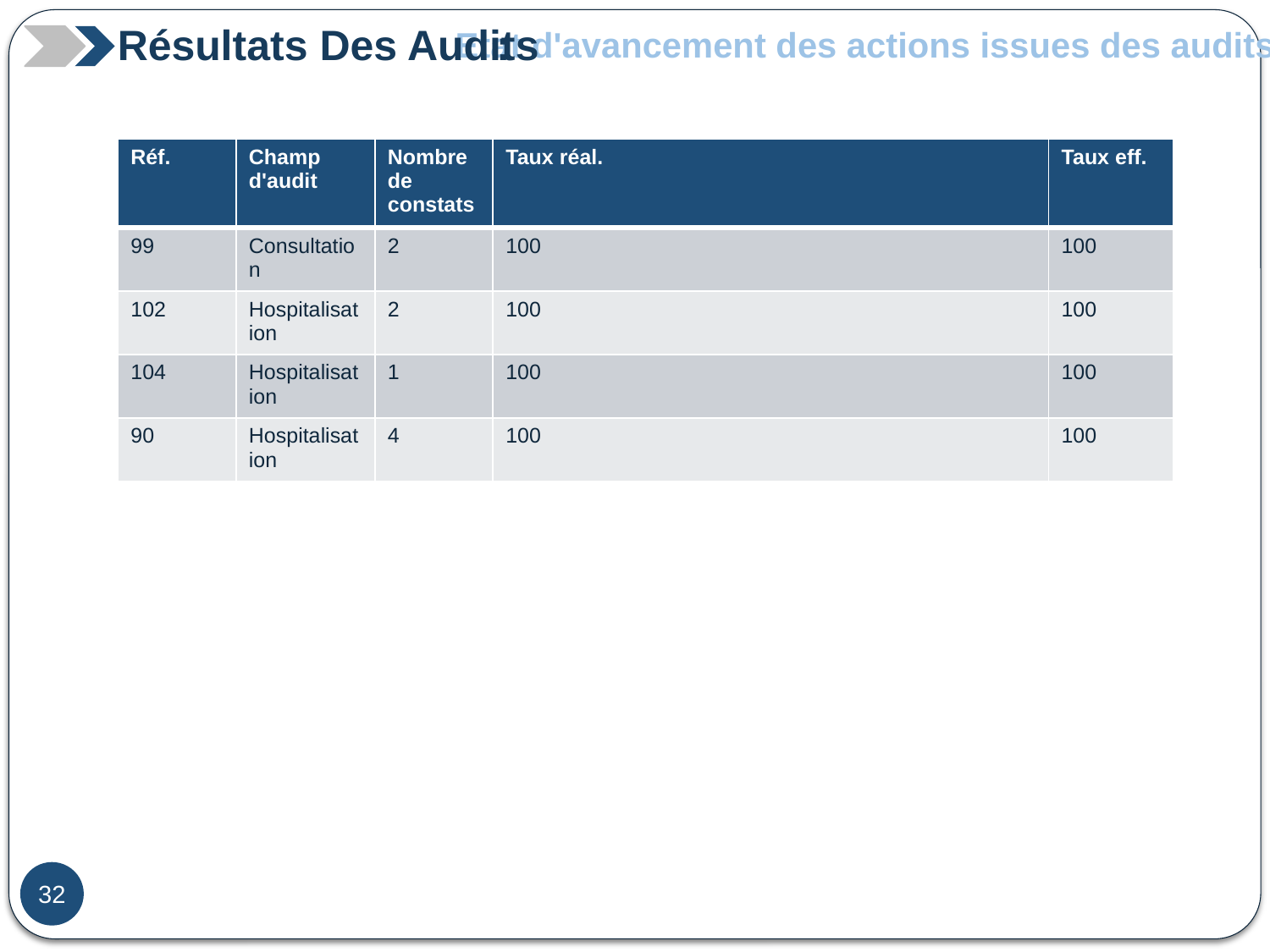

Résultats Des Audits
:
Etat d'avancement des actions issues des audits

| Réf. | Champ d'audit | Nombre de constats | Taux réal. | Taux eff. |
| --- | --- | --- | --- | --- |
| 99 | Consultation | 2 | 100 | 100 |
| 102 | Hospitalisation | 2 | 100 | 100 |
| 104 | Hospitalisation | 1 | 100 | 100 |
| 90 | Hospitalisation | 4 | 100 | 100 |
Townsend
32